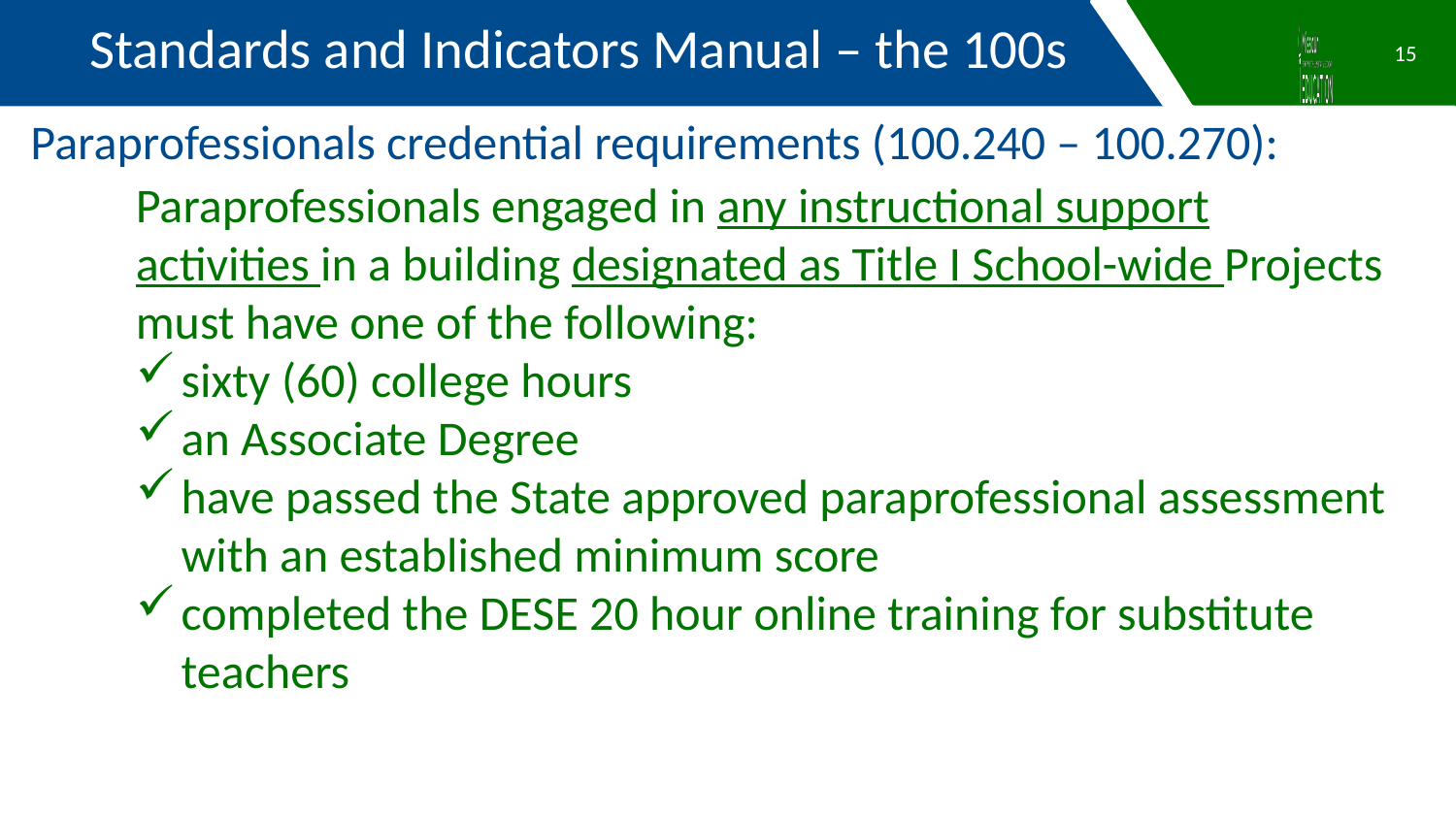

Standards and Indicators Manual – the 100s

15
Paraprofessionals credential requirements (100.240 – 100.270):
Paraprofessionals engaged in any instructional support activities in a building designated as Title I School-wide Projects must have one of the following:
sixty (60) college hours
an Associate Degree
have passed the State approved paraprofessional assessment with an established minimum score
completed the DESE 20 hour online training for substitute teachers